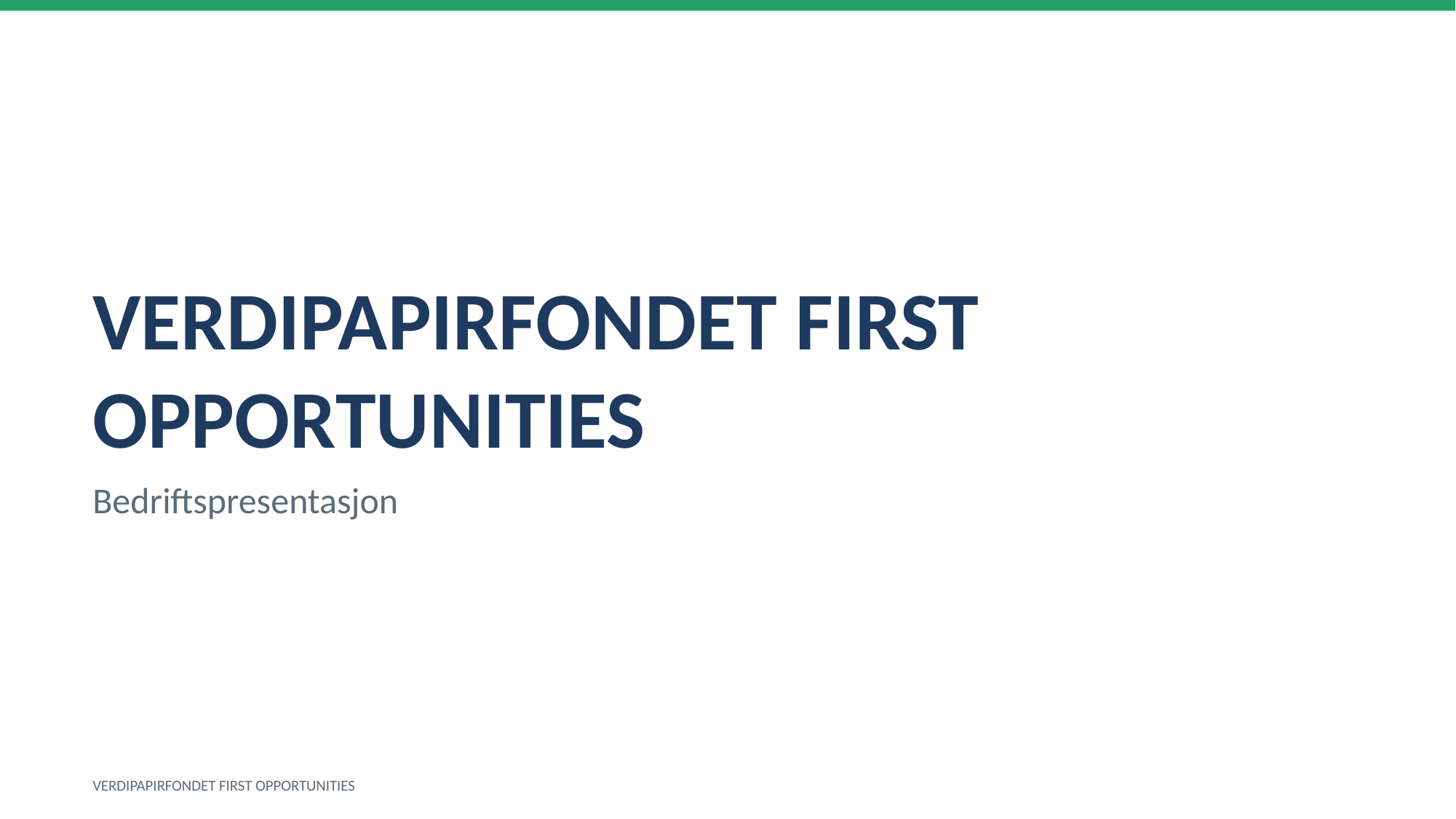

VERDIPAPIRFONDET FIRST OPPORTUNITIES
Bedriftspresentasjon
VERDIPAPIRFONDET FIRST OPPORTUNITIES